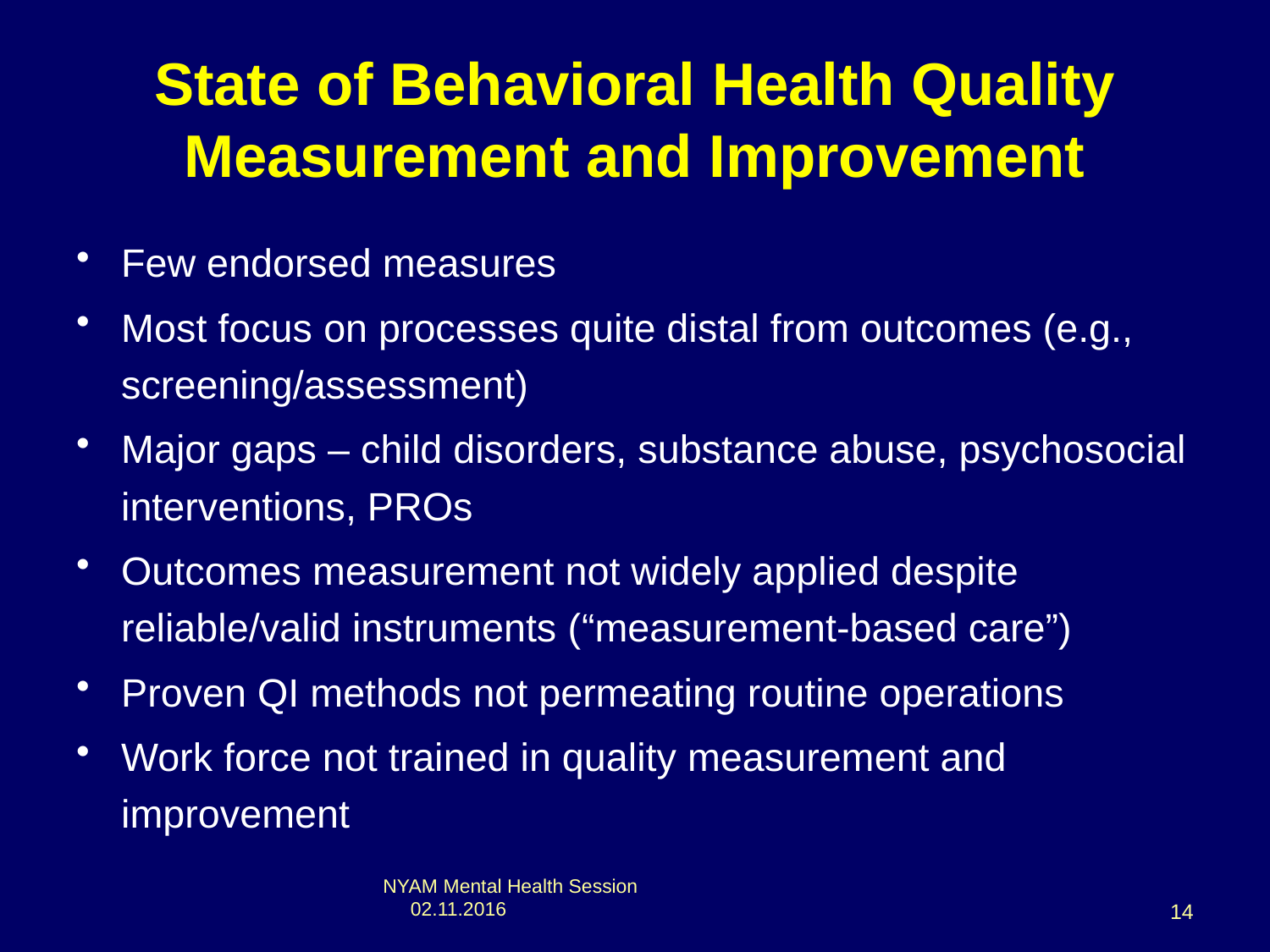

# State of Behavioral Health Quality Measurement and Improvement
Few endorsed measures
Most focus on processes quite distal from outcomes (e.g., screening/assessment)
Major gaps – child disorders, substance abuse, psychosocial interventions, PROs
Outcomes measurement not widely applied despite reliable/valid instruments (“measurement-based care”)
Proven QI methods not permeating routine operations
Work force not trained in quality measurement and improvement

NYAM Mental Health Session                                                     02.11.2016

14